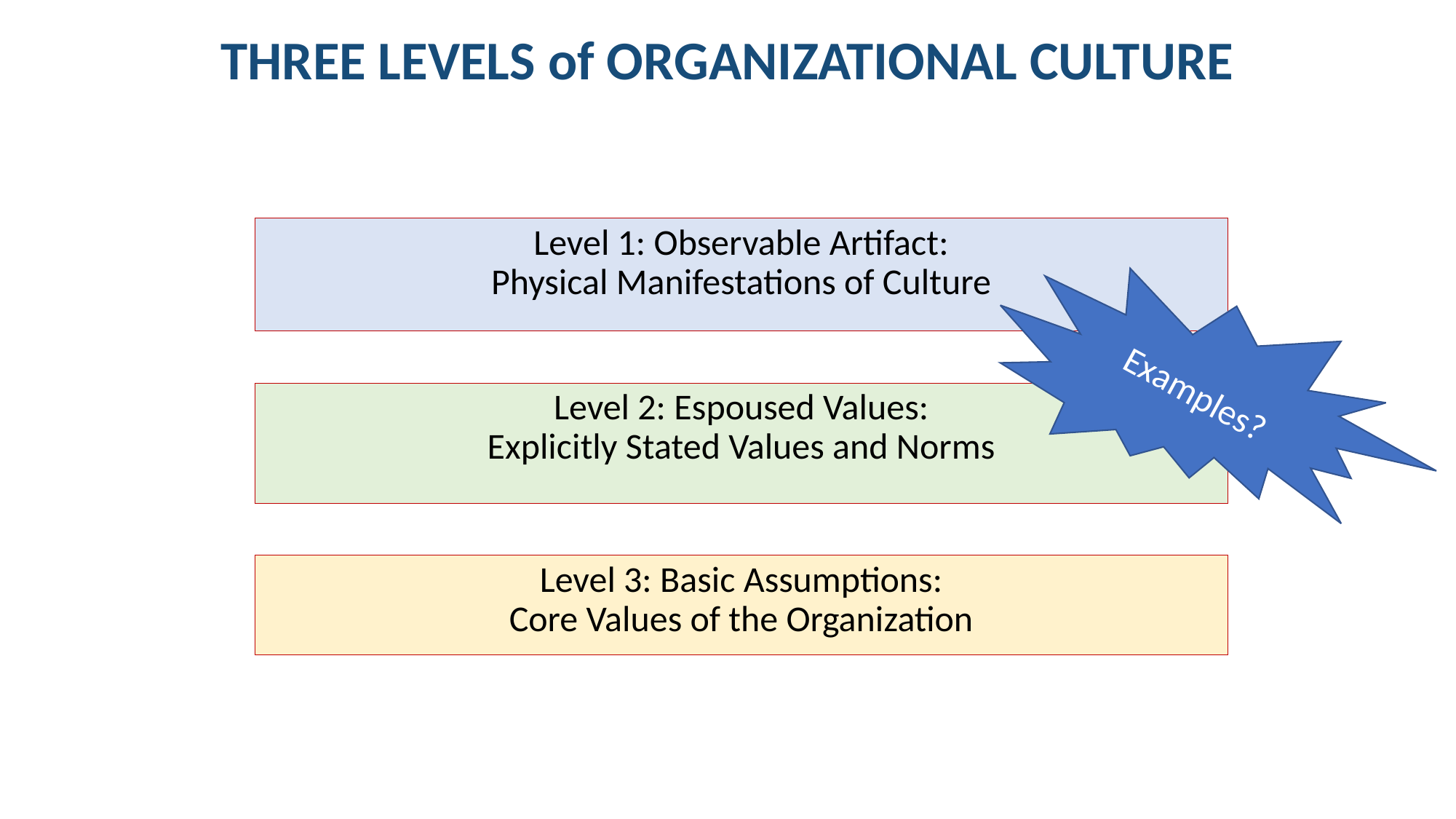

# THREE LEVELS of ORGANIZATIONAL CULTURE
Level 1: Observable Artifact:
Physical Manifestations of Culture
Examples?
Level 2: Espoused Values:
Explicitly Stated Values and Norms
Level 3: Basic Assumptions:
Core Values of the Organization